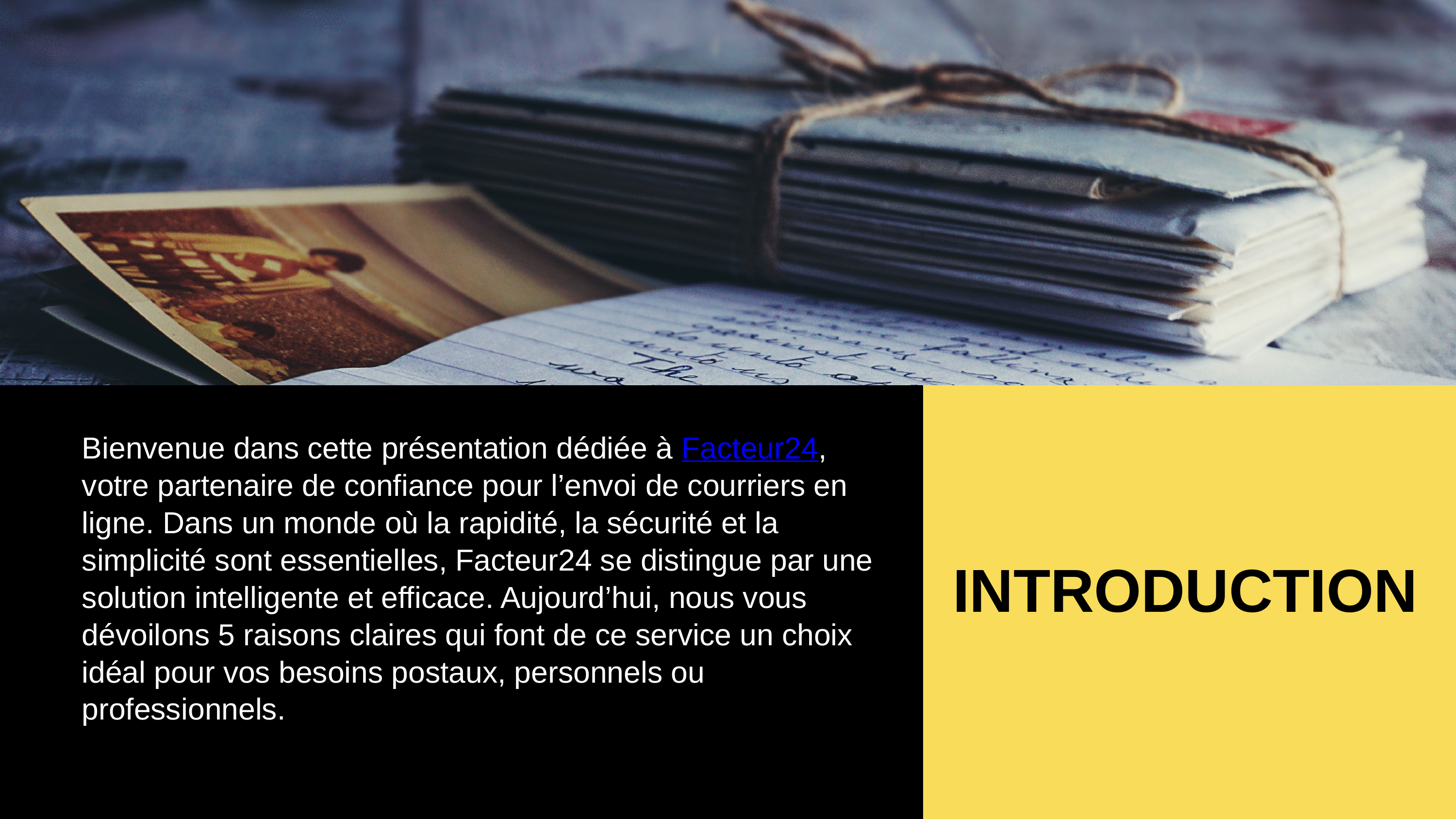

Bienvenue dans cette présentation dédiée à Facteur24, votre partenaire de confiance pour l’envoi de courriers en ligne. Dans un monde où la rapidité, la sécurité et la simplicité sont essentielles, Facteur24 se distingue par une solution intelligente et efficace. Aujourd’hui, nous vous dévoilons 5 raisons claires qui font de ce service un choix idéal pour vos besoins postaux, personnels ou professionnels.
INTRODUCTION